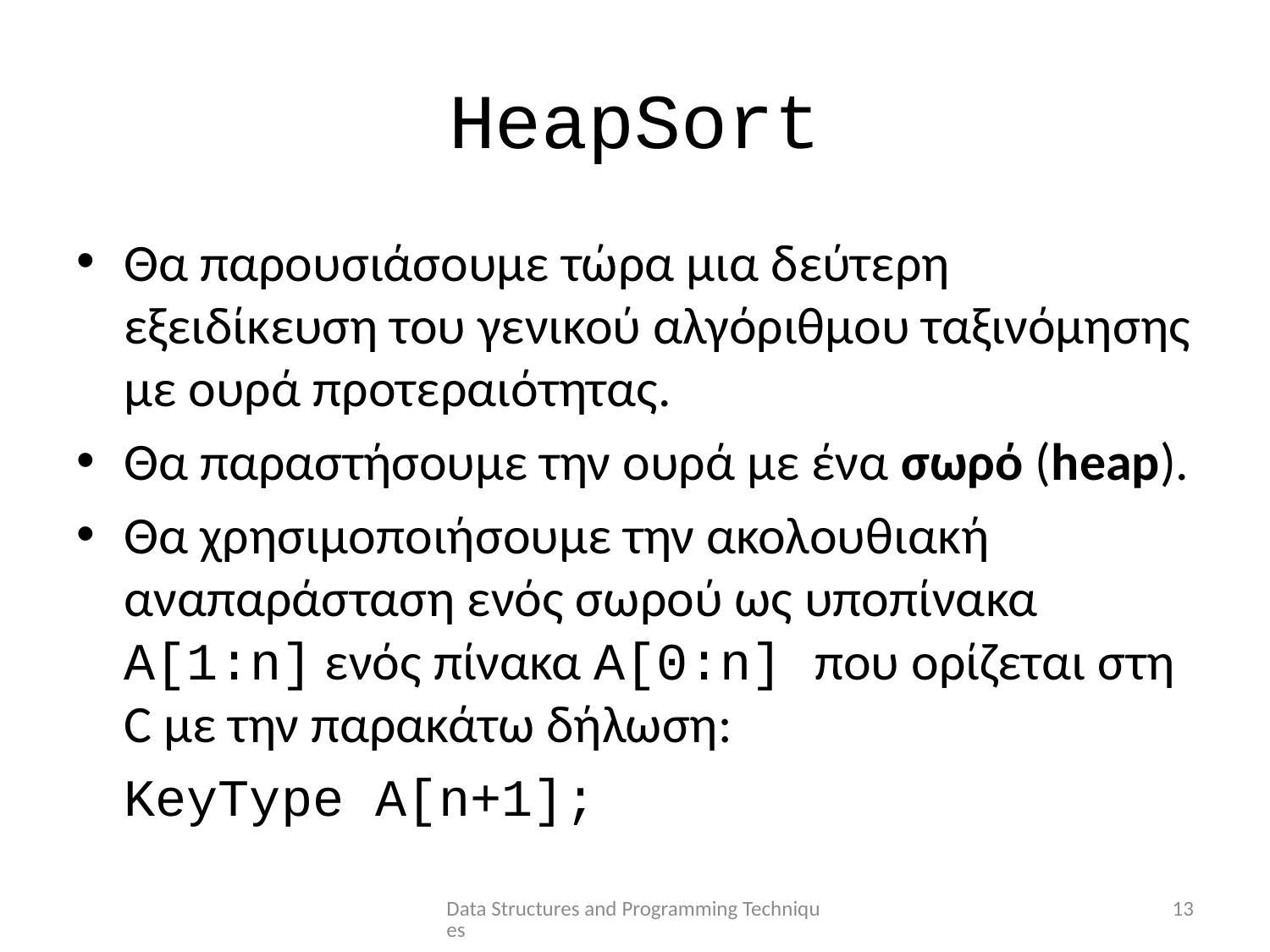

# HeapSort
Θα παρουσιάσουμε τώρα μια δεύτερη εξειδίκευση του γενικού αλγόριθμου ταξινόμησης με ουρά προτεραιότητας.
Θα παραστήσουμε την ουρά με ένα σωρό (heap).
Θα χρησιμοποιήσουμε την ακολουθιακή αναπαράσταση ενός σωρού ως υποπίνακα A[1:n] ενός πίνακα A[0:n] που ορίζεται στη C με την παρακάτω δήλωση:
    KeyType A[n+1];
Data Structures and Programming Techniques
13